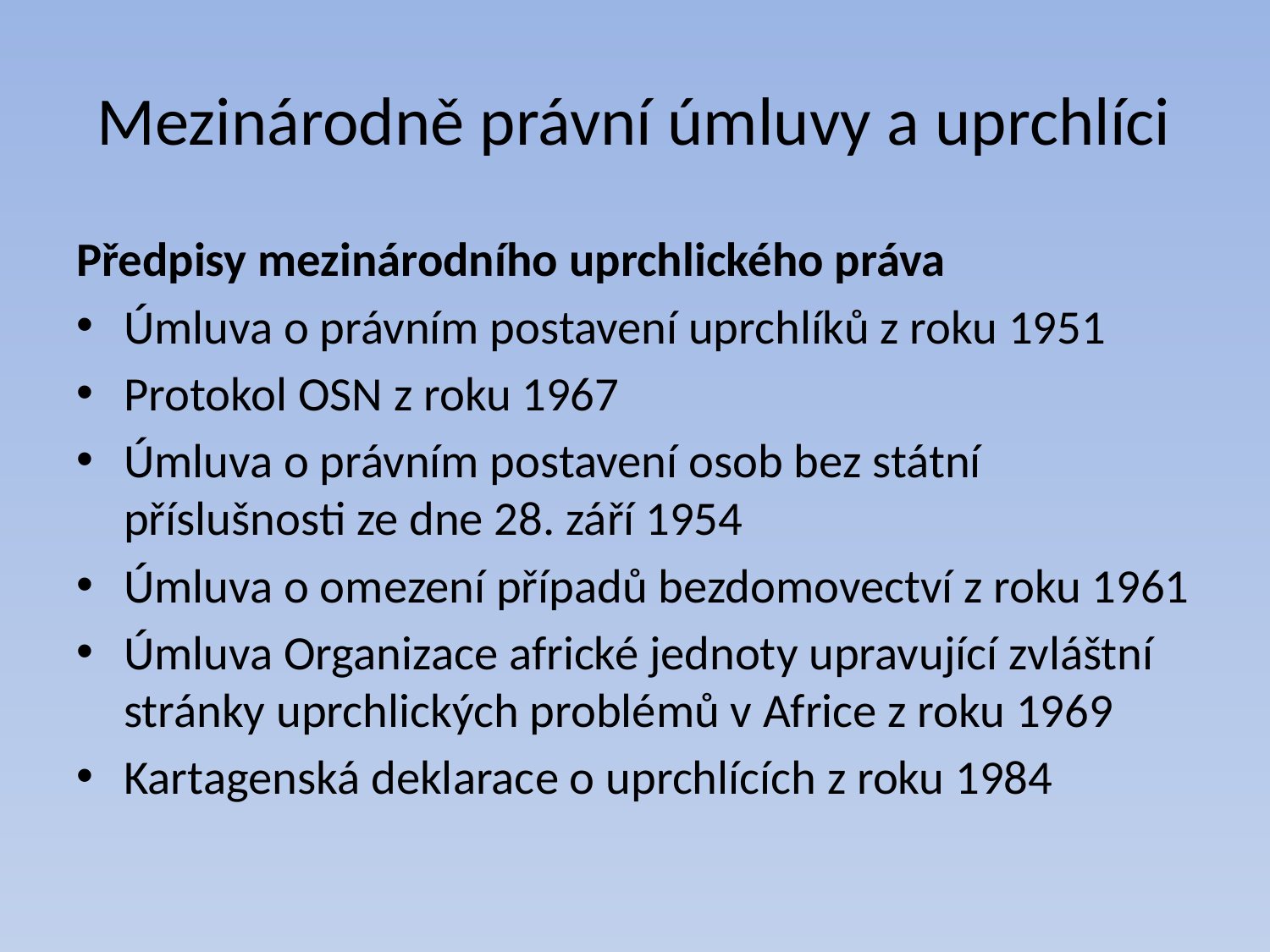

# Mezinárodně právní úmluvy a uprchlíci
Předpisy mezinárodního uprchlického práva
Úmluva o právním postavení uprchlíků z roku 1951
Protokol OSN z roku 1967
Úmluva o právním postavení osob bez státní příslušnosti ze dne 28. září 1954
Úmluva o omezení případů bezdomovectví z roku 1961
Úmluva Organizace africké jednoty upravující zvláštní stránky uprchlických problémů v Africe z roku 1969
Kartagenská deklarace o uprchlících z roku 1984